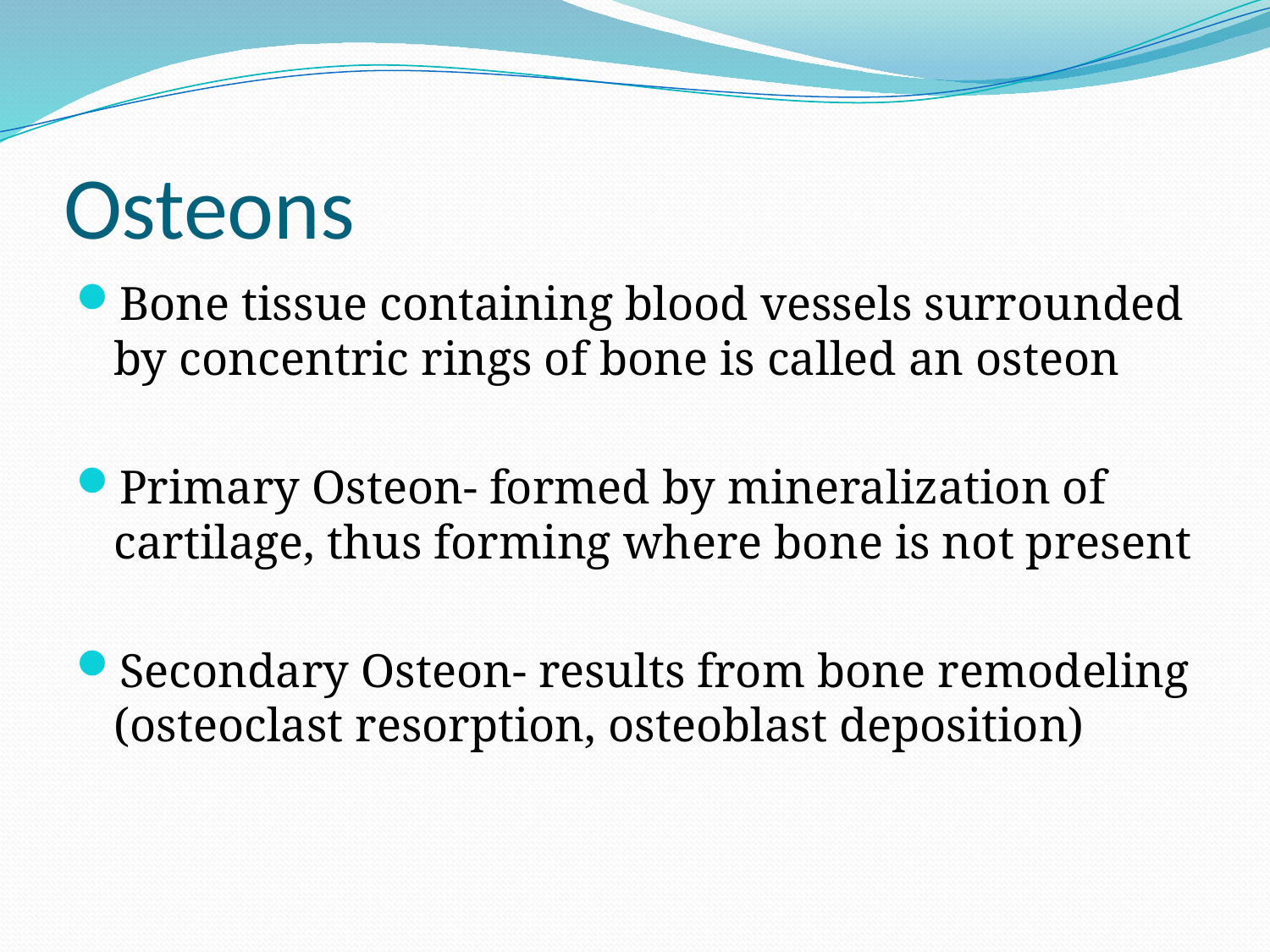

# Osteons
Bone tissue containing blood vessels surrounded by concentric rings of bone is called an osteon

Primary Osteon- formed by mineralization of cartilage, thus forming where bone is not present

Secondary Osteon- results from bone remodeling (osteoclast resorption, osteoblast deposition)